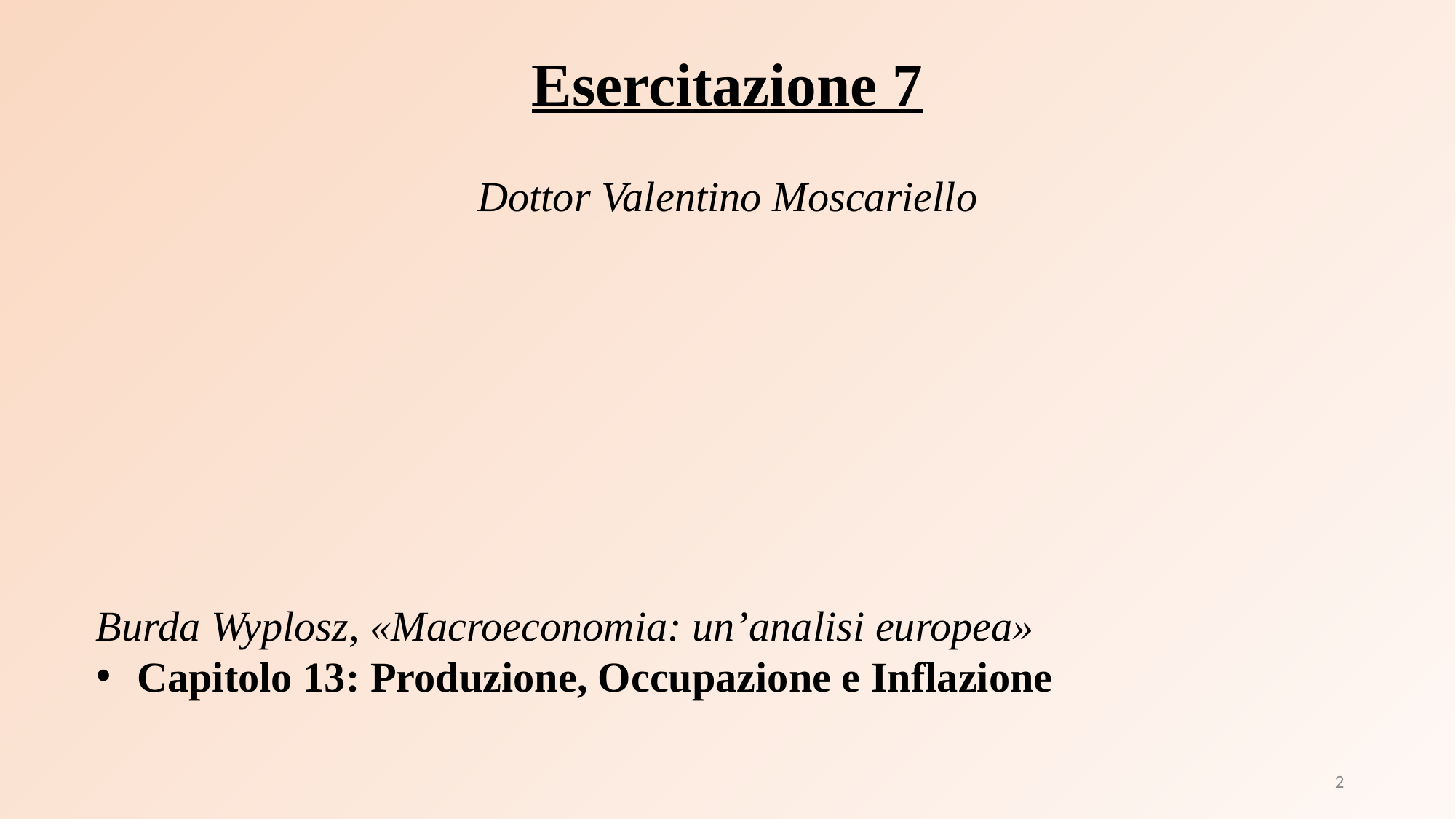

Esercitazione 7

Dottor Valentino Moscariello
Burda Wyplosz, «Macroeconomia: un’analisi europea»
Capitolo 13: Produzione, Occupazione e Inflazione
2